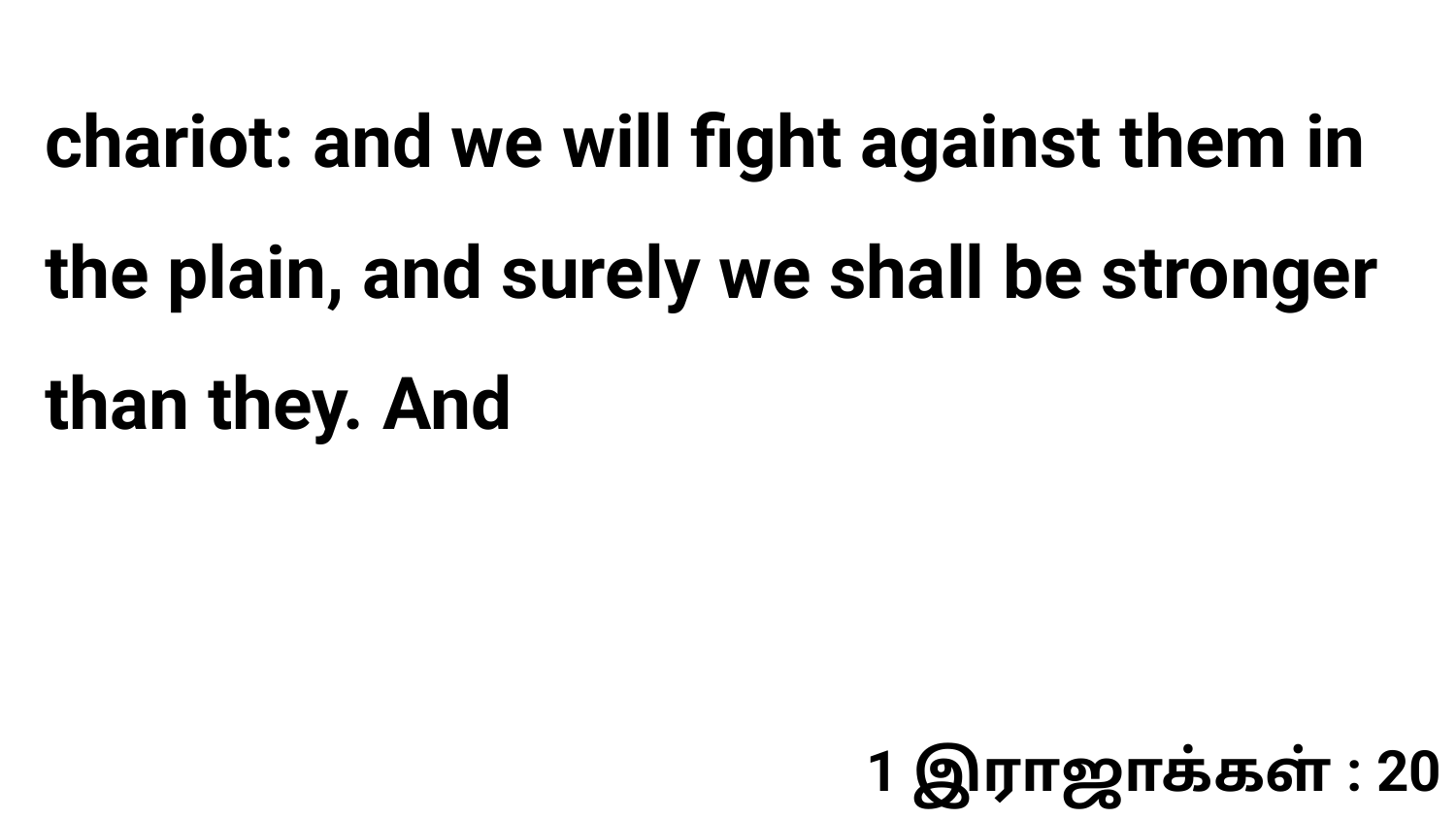

chariot: and we will fight against them in the plain, and surely we shall be stronger than they. And
1 இராஜாக்கள் : 20